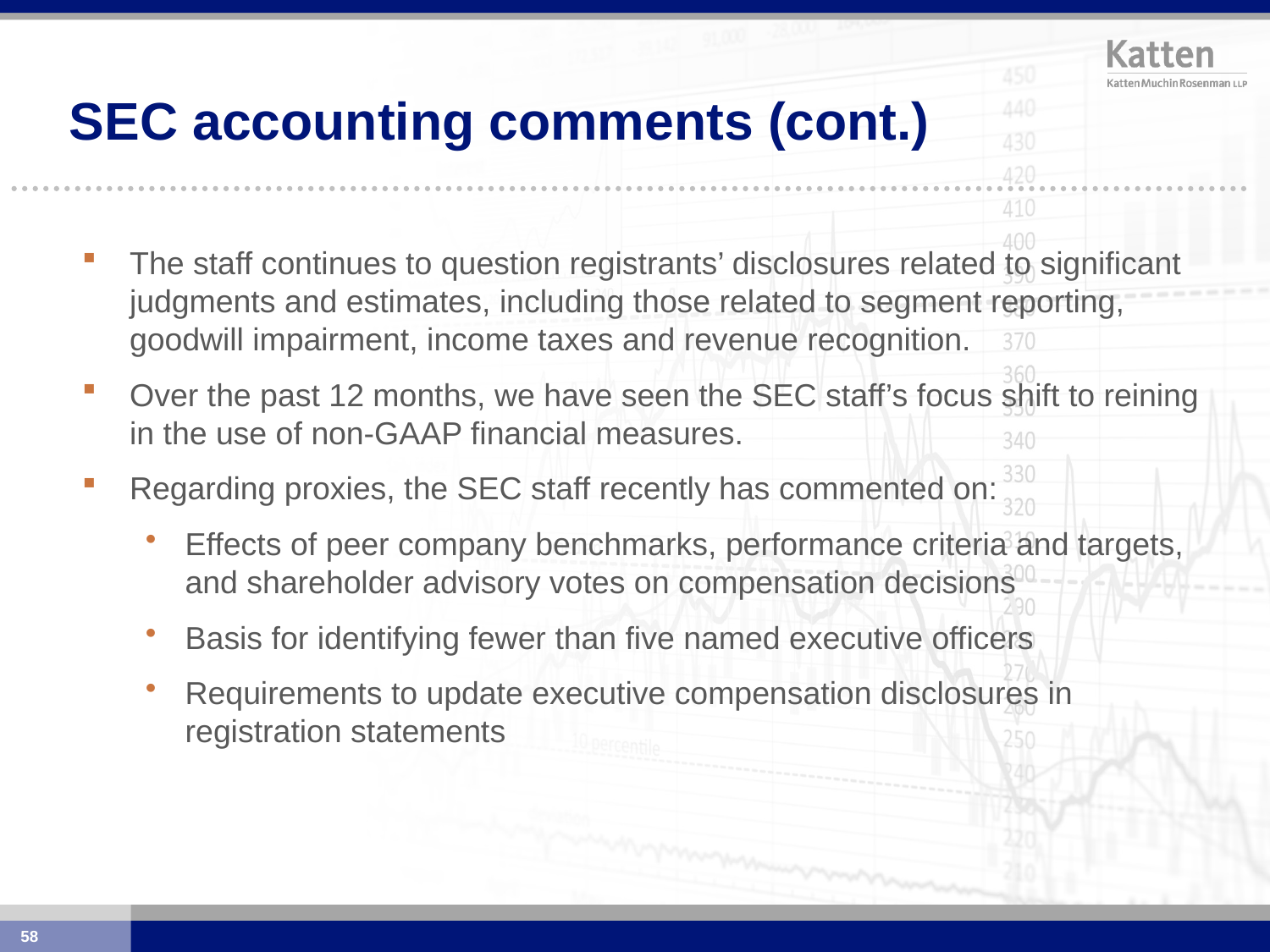

# SEC accounting comments (cont.)
The staff continues to question registrants’ disclosures related to significant judgments and estimates, including those related to segment reporting, goodwill impairment, income taxes and revenue recognition.
Over the past 12 months, we have seen the SEC staff’s focus shift to reining in the use of non-GAAP financial measures.
Regarding proxies, the SEC staff recently has commented on:
Effects of peer company benchmarks, performance criteria and targets, and shareholder advisory votes on compensation decisions
Basis for identifying fewer than five named executive officers
Requirements to update executive compensation disclosures in registration statements